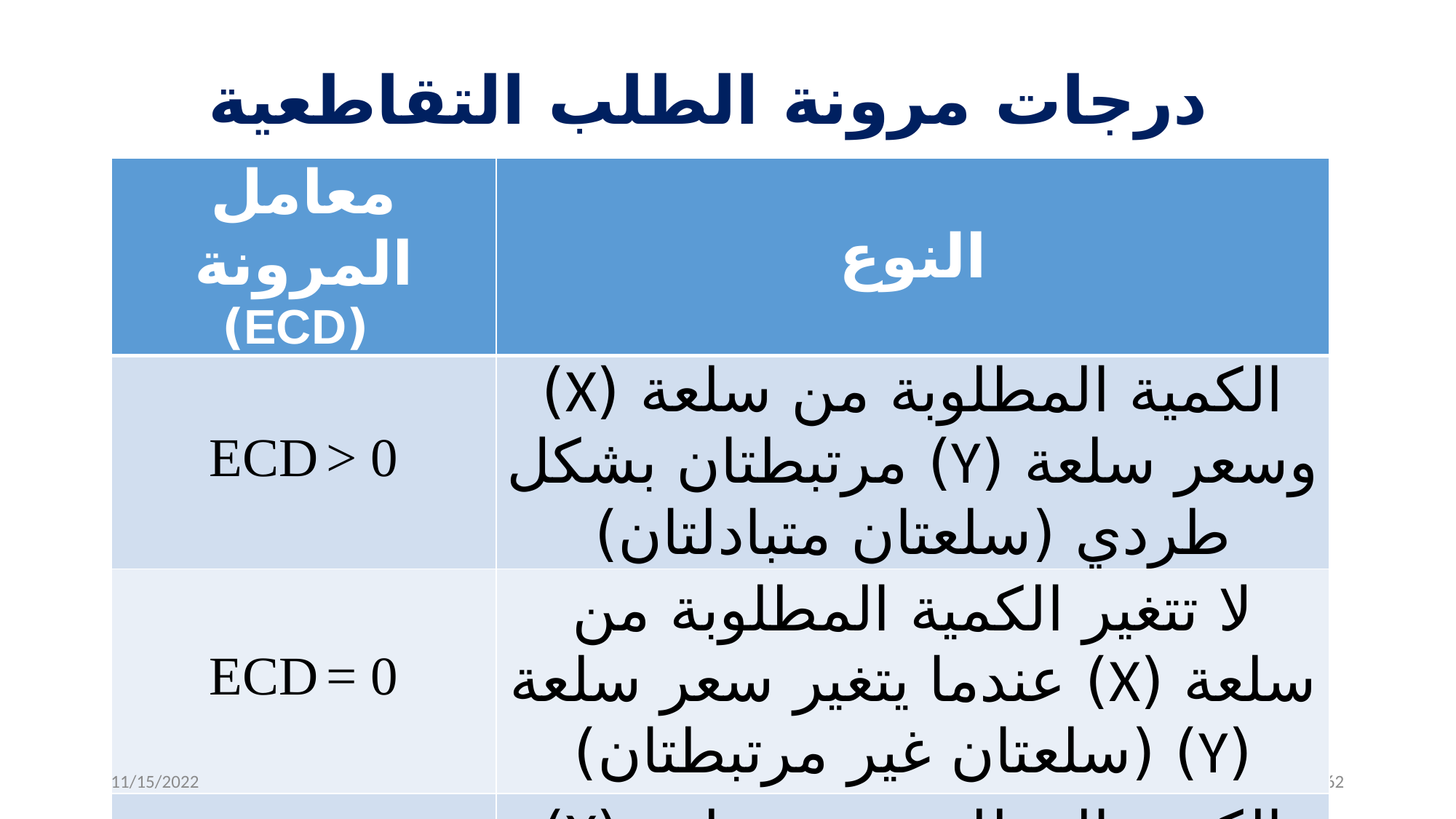

# درجات مرونة الطلب التقاطعية
| معامل المرونة  (ECD) | النوع |
| --- | --- |
| ECD > 0 | الكمية المطلوبة من سلعة (X) وسعر سلعة (Y) مرتبطتان بشكل طردي (سلعتان متبادلتان) |
| ECD = 0 | لا تتغير الكمية المطلوبة من سلعة (X) عندما يتغير سعر سلعة (Y) (سلعتان غير مرتبطتان) |
| ECD < 0 | الكمية المطلوبة من سلعة (X) وسعر سلعة (Y) مرتبطتان بشكل عكسي (سلعتان مكملتان) |
11/15/2022
 62